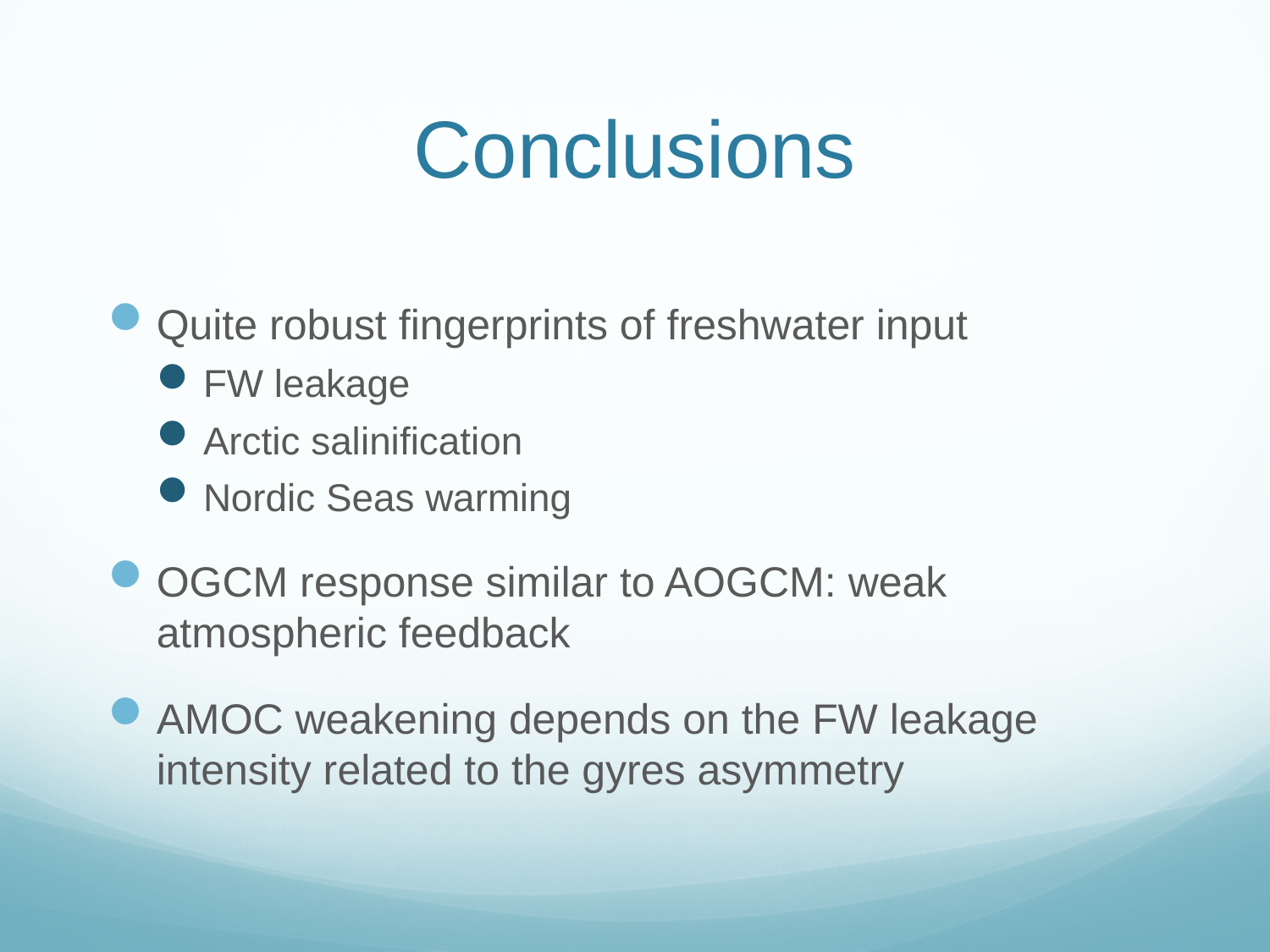

# Conclusions
Quite robust fingerprints of freshwater input
FW leakage
Arctic salinification
Nordic Seas warming
OGCM response similar to AOGCM: weak atmospheric feedback
AMOC weakening depends on the FW leakage intensity related to the gyres asymmetry